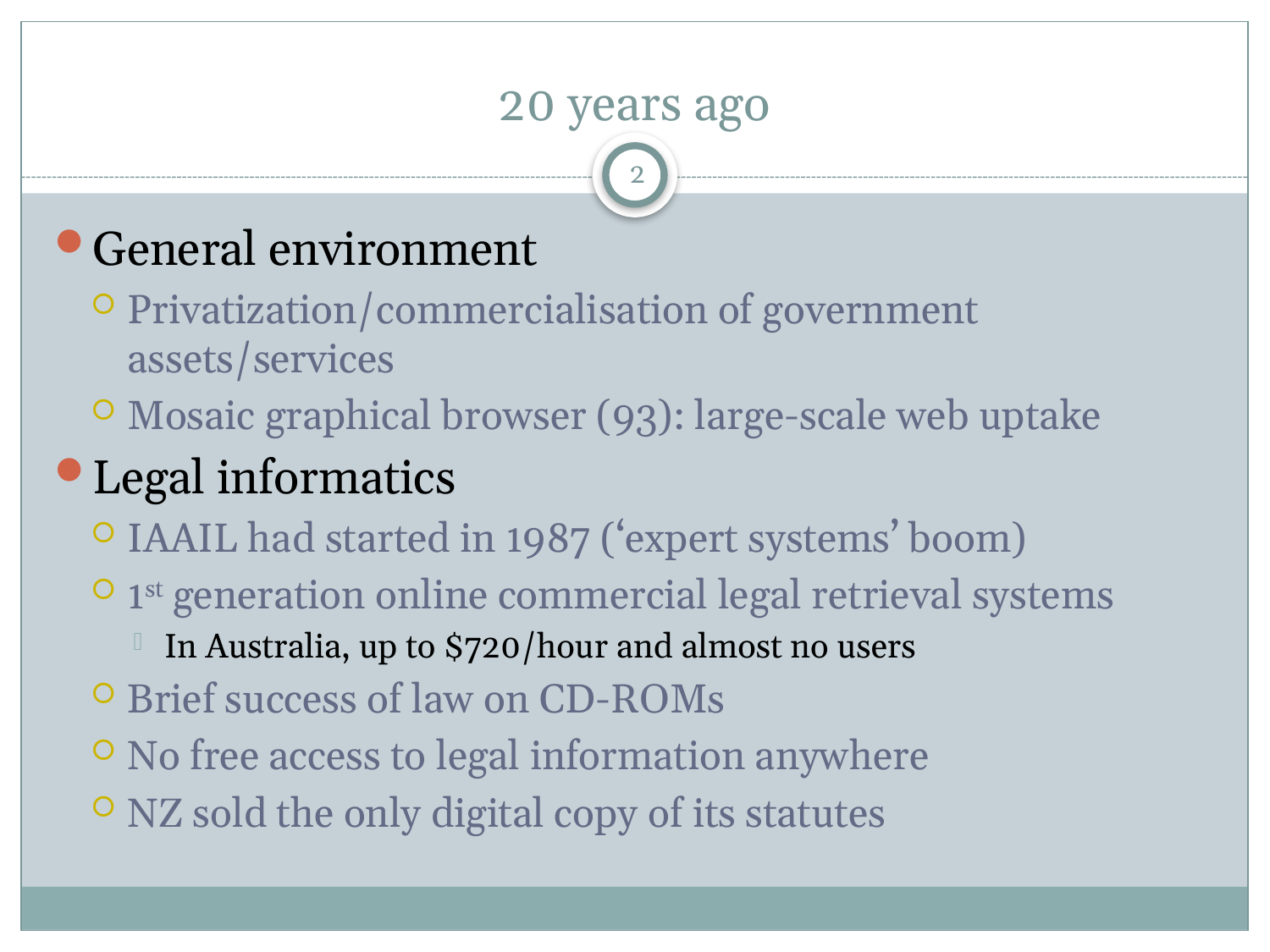

# 20 years ago
2
General environment
Privatization/commercialisation of government assets/services
Mosaic graphical browser (93): large-scale web uptake
Legal informatics
IAAIL had started in 1987 (‘expert systems’ boom)
1st generation online commercial legal retrieval systems
In Australia, up to $720/hour and almost no users
Brief success of law on CD-ROMs
No free access to legal information anywhere
NZ sold the only digital copy of its statutes